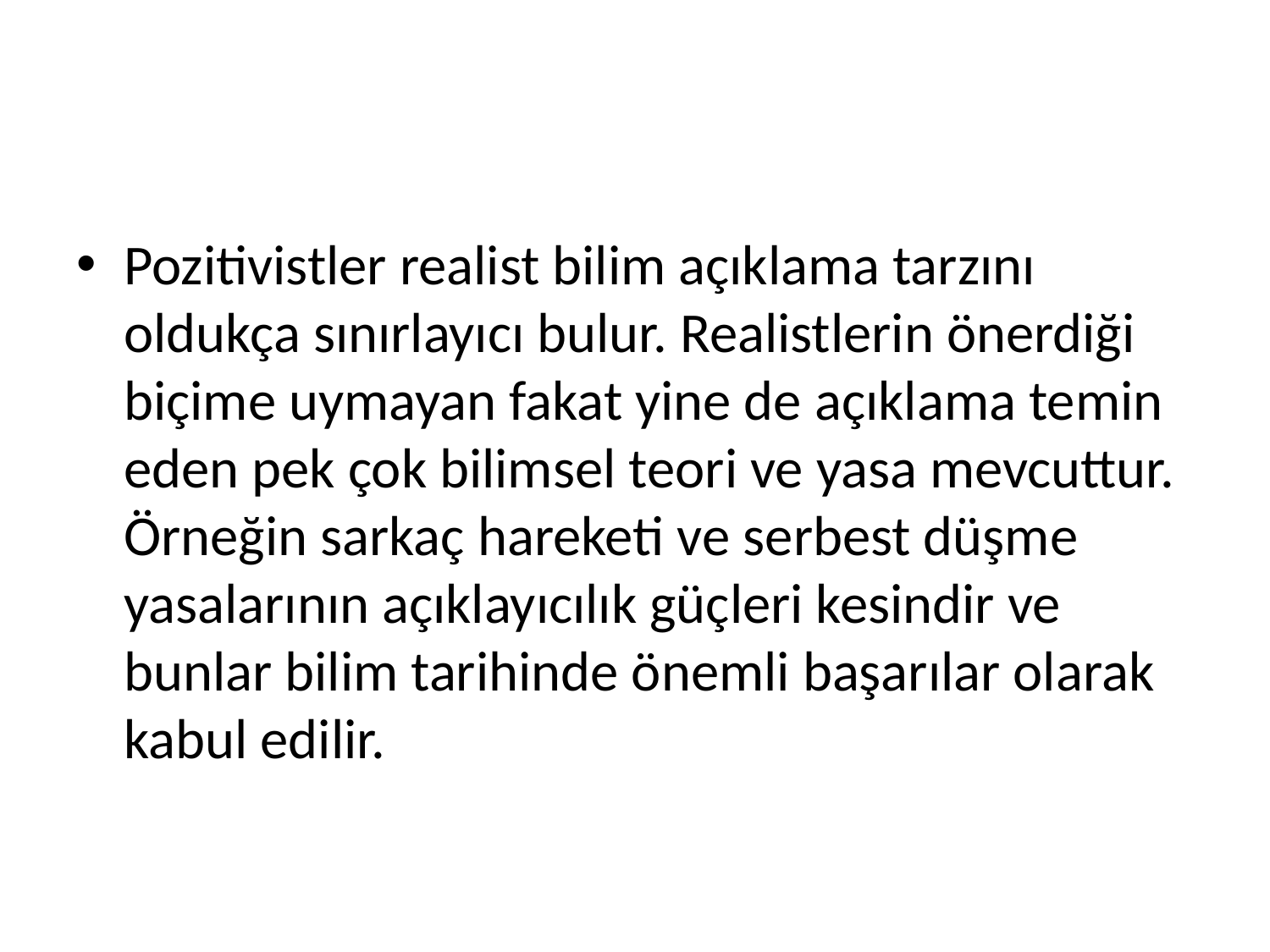

#
Pozitivistler realist bilim açıklama tarzını oldukça sınırlayıcı bulur. Realistlerin önerdiği biçime uymayan fakat yine de açıklama temin eden pek çok bilimsel teori ve yasa mevcuttur. Örneğin sarkaç hareketi ve serbest düşme yasalarının açıklayıcılık güçleri kesindir ve bunlar bilim tarihinde önemli başarılar olarak kabul edilir.